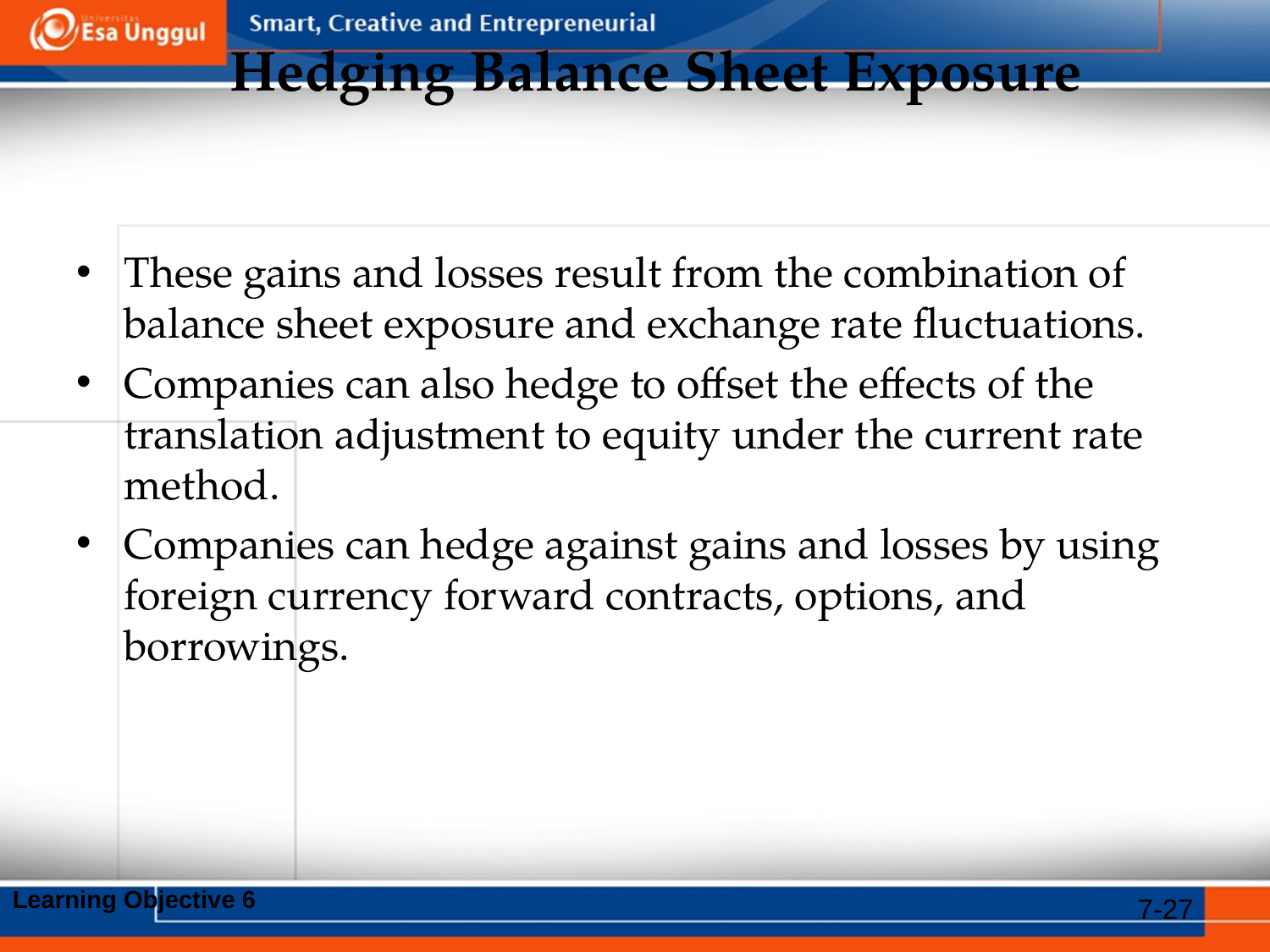

# Hedging Balance Sheet Exposure
These gains and losses result from the combination of balance sheet exposure and exchange rate fluctuations.
Companies can also hedge to offset the effects of the translation adjustment to equity under the current rate method.
Companies can hedge against gains and losses by using foreign currency forward contracts, options, and borrowings.
Learning Objective 6
7-27